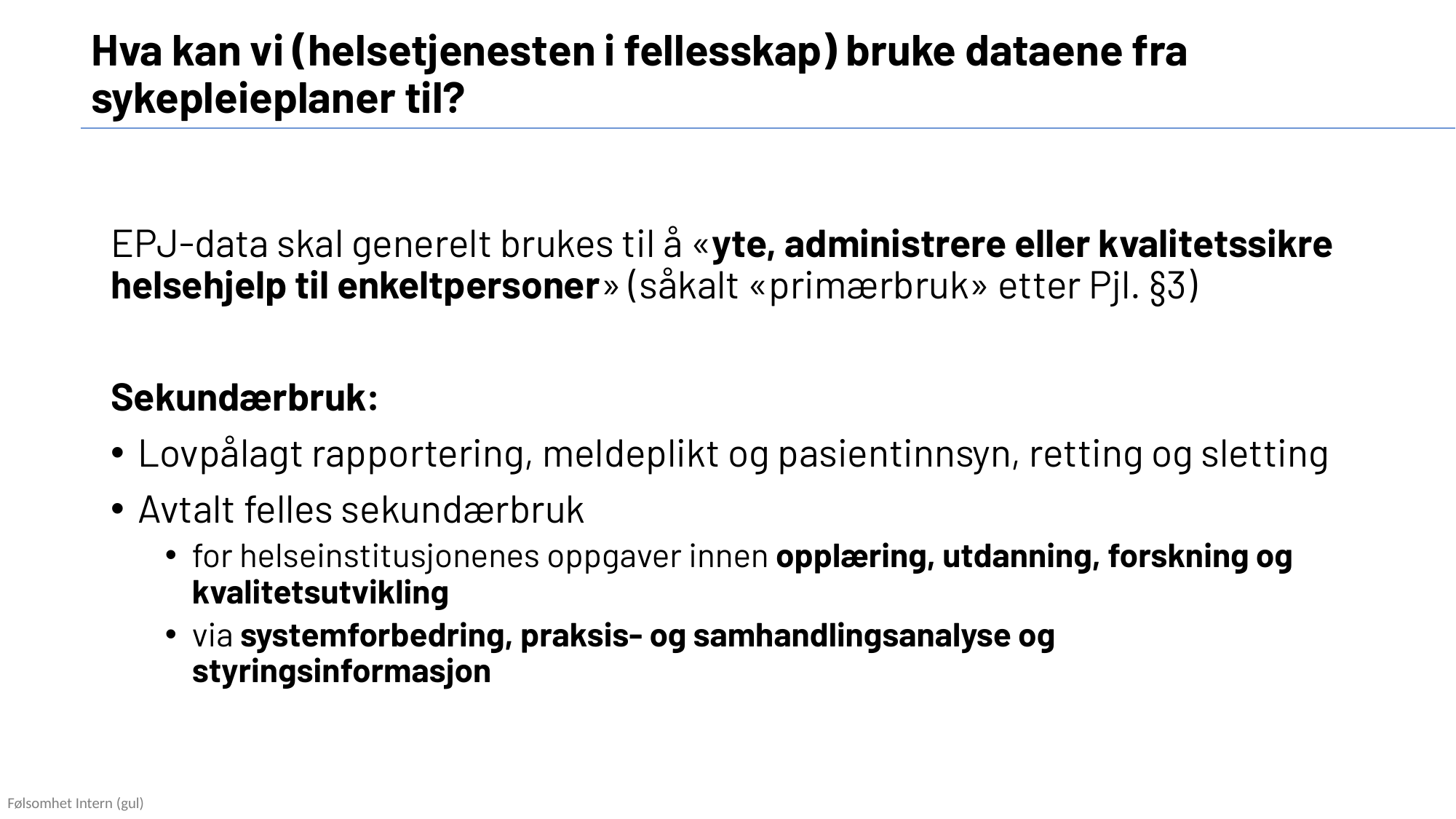

# Hva kan vi (helsetjenesten i fellesskap) bruke dataene fra sykepleieplaner til?
EPJ-data skal generelt brukes til å «yte, administrere eller kvalitetssikre helsehjelp til enkeltpersoner» (såkalt «primærbruk» etter Pjl. §3)

Sekundærbruk:
Lovpålagt rapportering, meldeplikt og pasientinnsyn, retting og sletting
Avtalt felles sekundærbruk
for helseinstitusjonenes oppgaver innen opplæring, utdanning, forskning og kvalitetsutvikling
via systemforbedring, praksis- og samhandlingsanalyse og styringsinformasjon